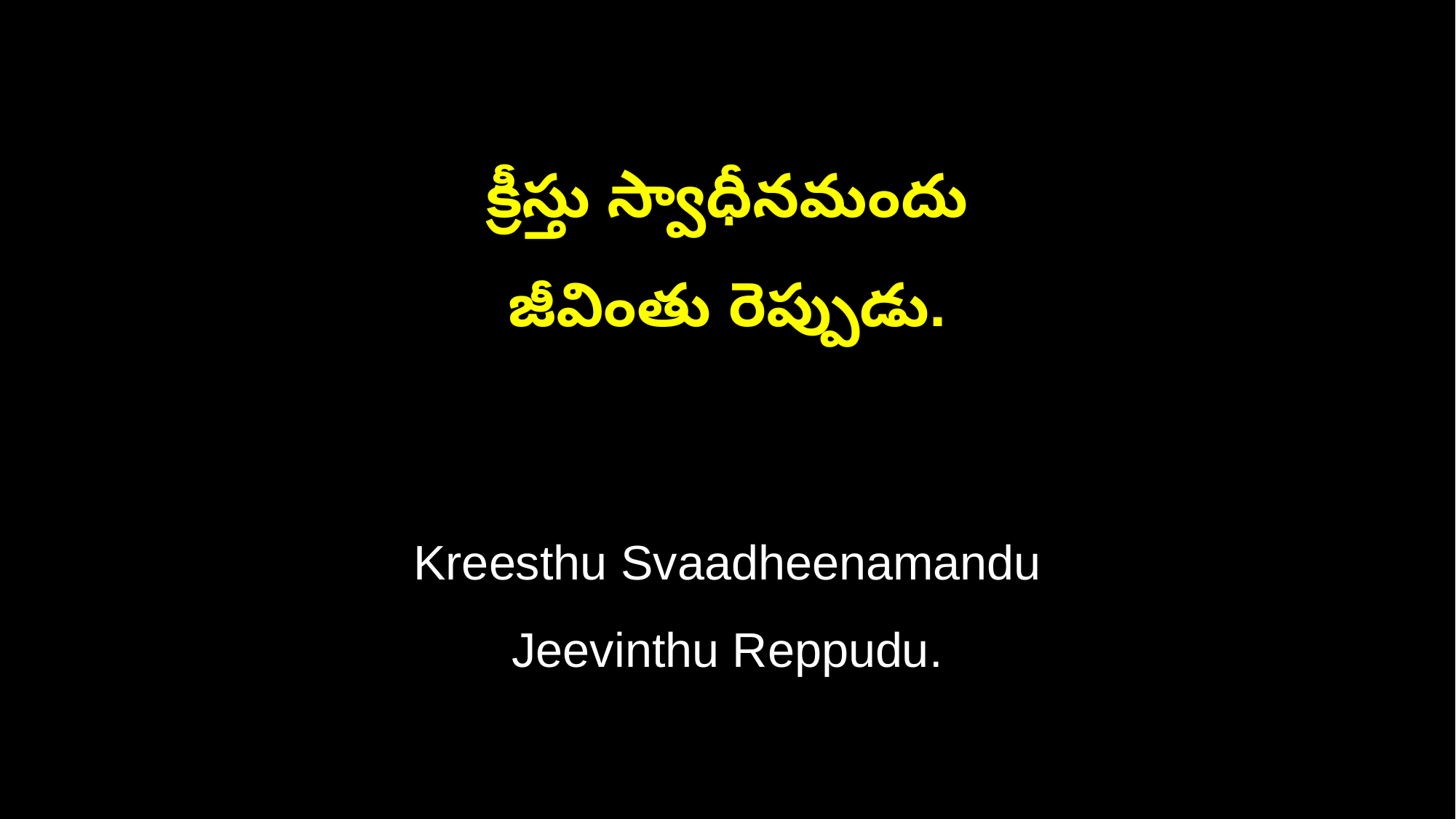

క్రీస్తు స్వాధీనమందు
జీవింతు రెప్పుడు.
Kreesthu Svaadheenamandu
Jeevinthu Reppudu.